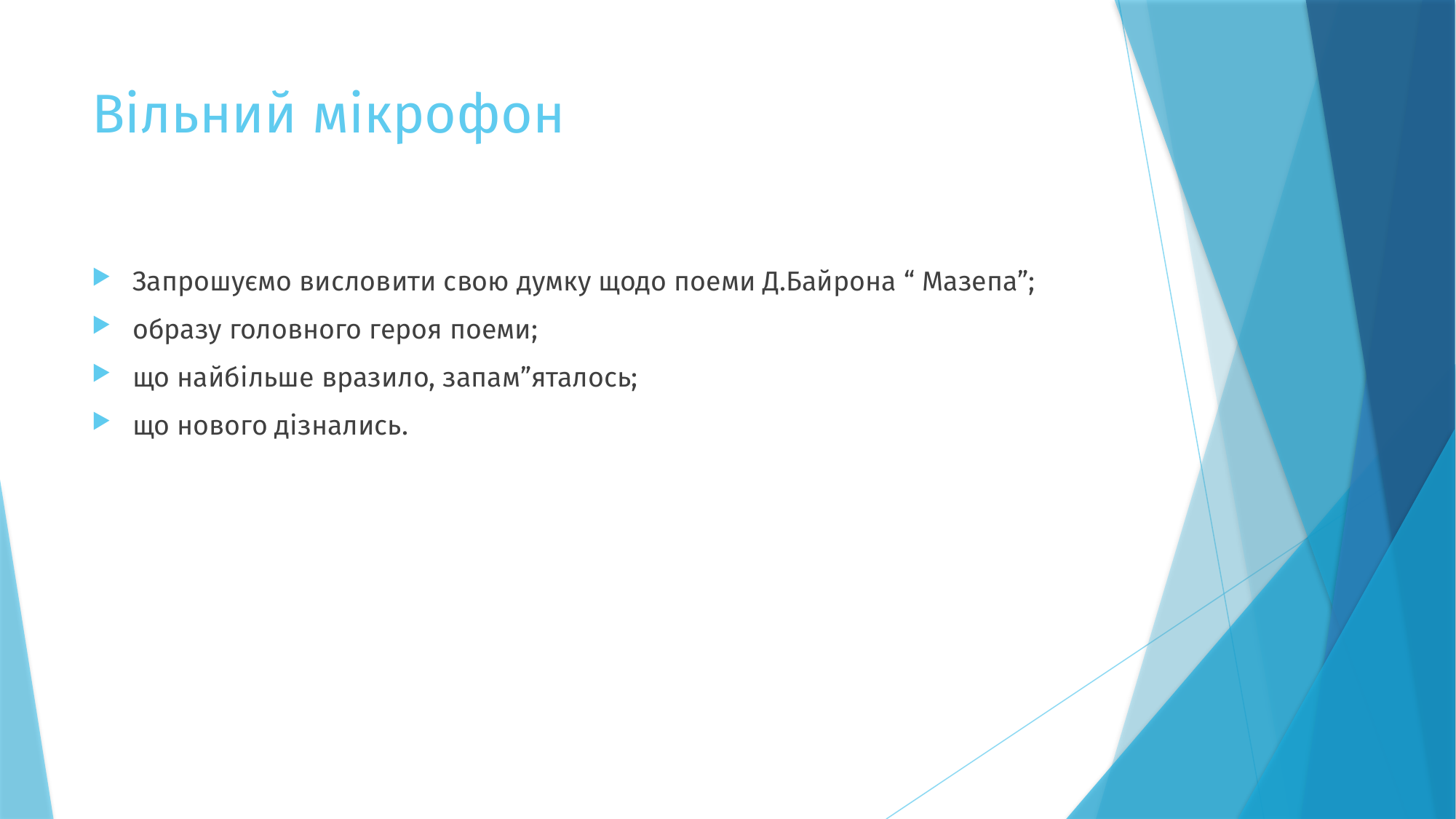

# Вільний мікрофон
Запрошуємо висловити свою думку щодо поеми Д.Байрона “ Мазепа”;
образу головного героя поеми;
що найбільше вразило, запам”яталось;
що нового дізнались.